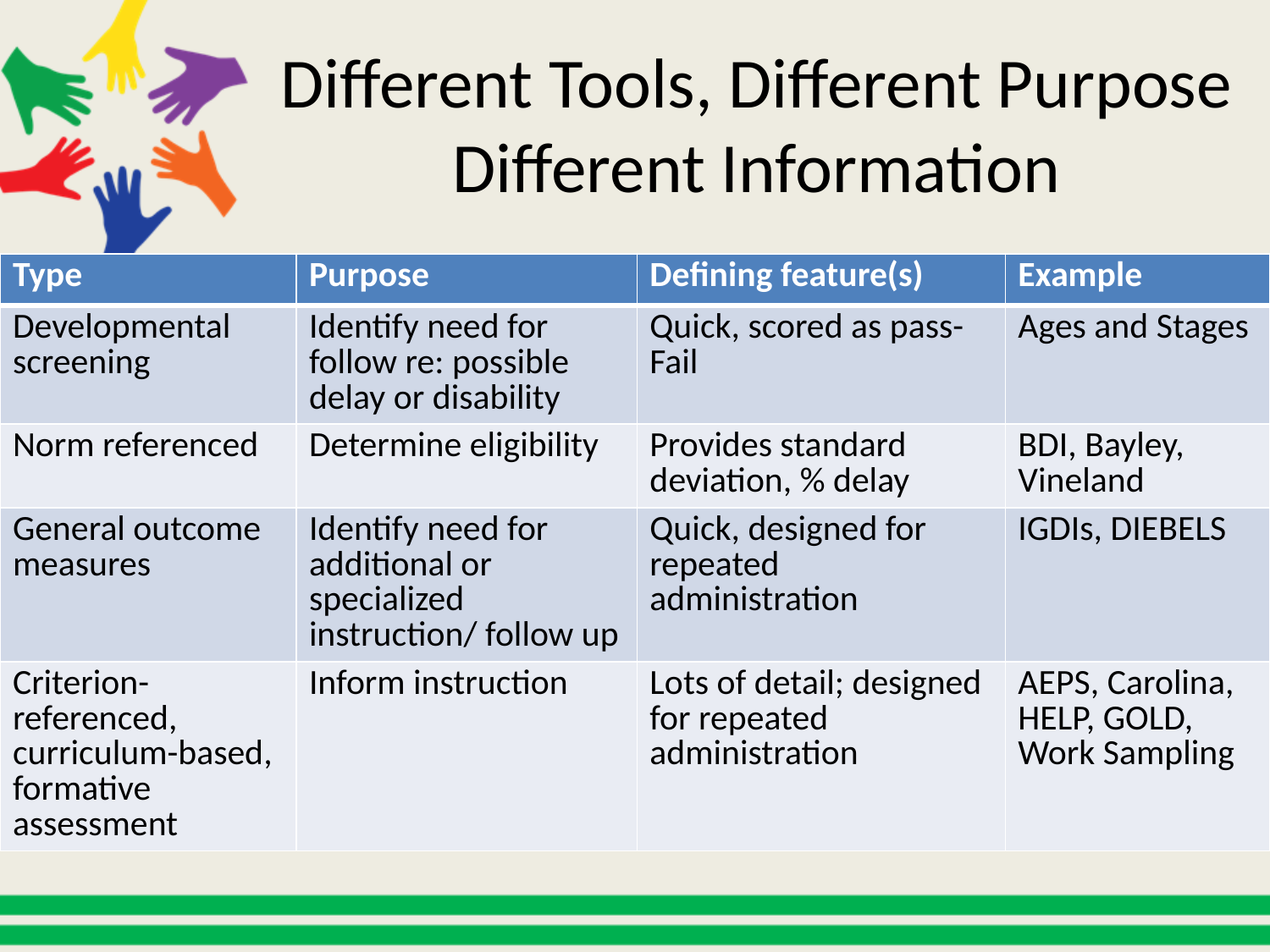

# Different Tools, Different Purpose Different Information
| Type | Purpose | Defining feature(s) | Example |
| --- | --- | --- | --- |
| Developmental screening | Identify need for follow re: possible delay or disability | Quick, scored as pass-Fail | Ages and Stages |
| Norm referenced | Determine eligibility | Provides standard deviation, % delay | BDI, Bayley, Vineland |
| General outcome measures | Identify need for additional or specialized instruction/ follow up | Quick, designed for repeated administration | IGDIs, DIEBELS |
| Criterion-referenced, curriculum-based, formative assessment | Inform instruction | Lots of detail; designed for repeated administration | AEPS, Carolina, HELP, GOLD, Work Sampling |